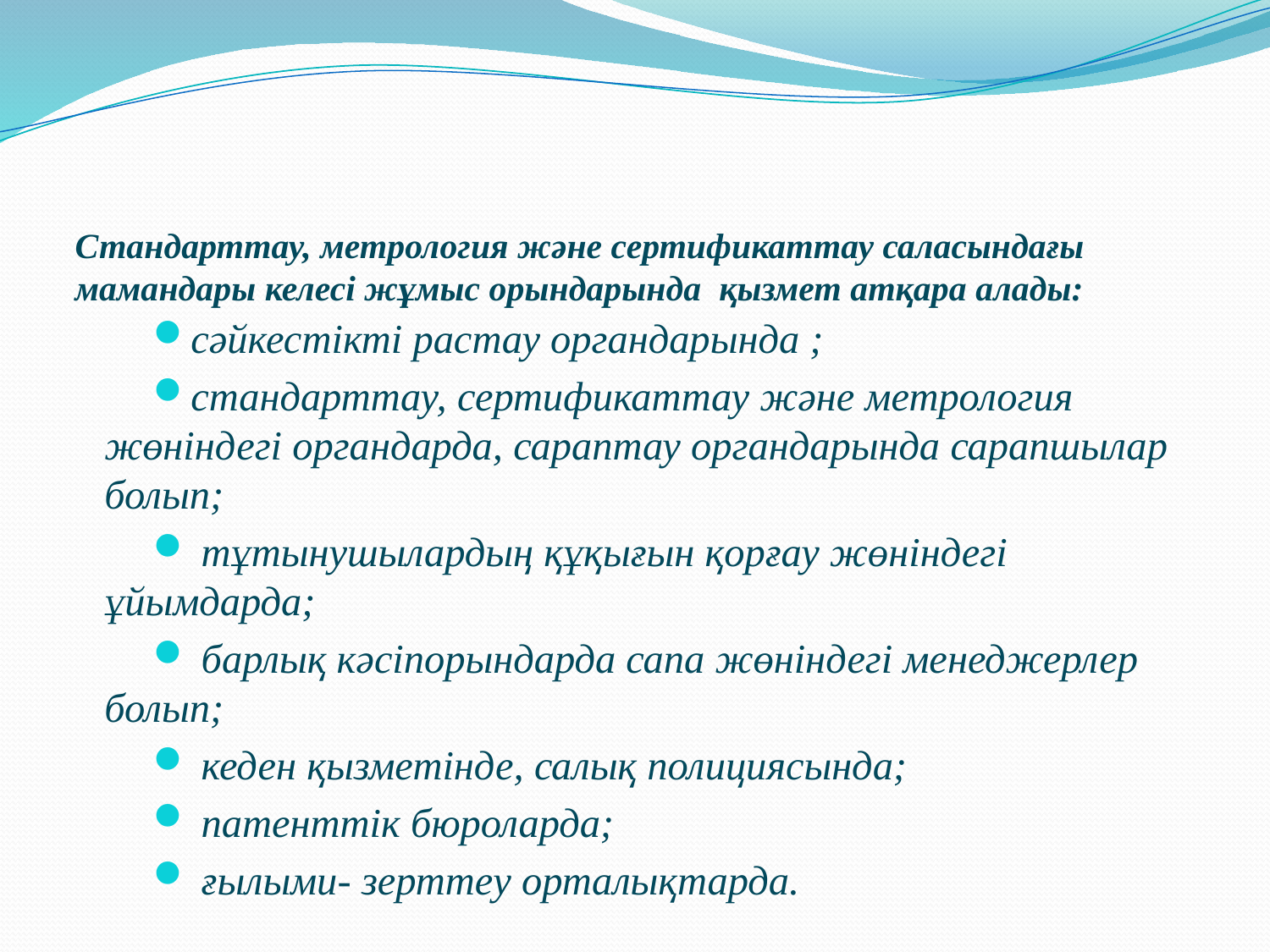

# Стандарттау, метрология және сертификаттау саласындағы мамандары келесі жұмыс орындарында  қызмет атқара алады:
сәйкестікті растау органдарында ;
стандарттау, сертификаттау және метрология жөніндегі органдарда, сараптау органдарында сарапшылар болып;
 тұтынушылардың құқығын қорғау жөніндегі ұйымдарда;
 барлық кәсіпорындарда сапа жөніндегі менеджерлер болып;
 кеден қызметінде, салық полициясында;
 патенттік бюроларда;
 ғылыми- зерттеу орталықтарда.